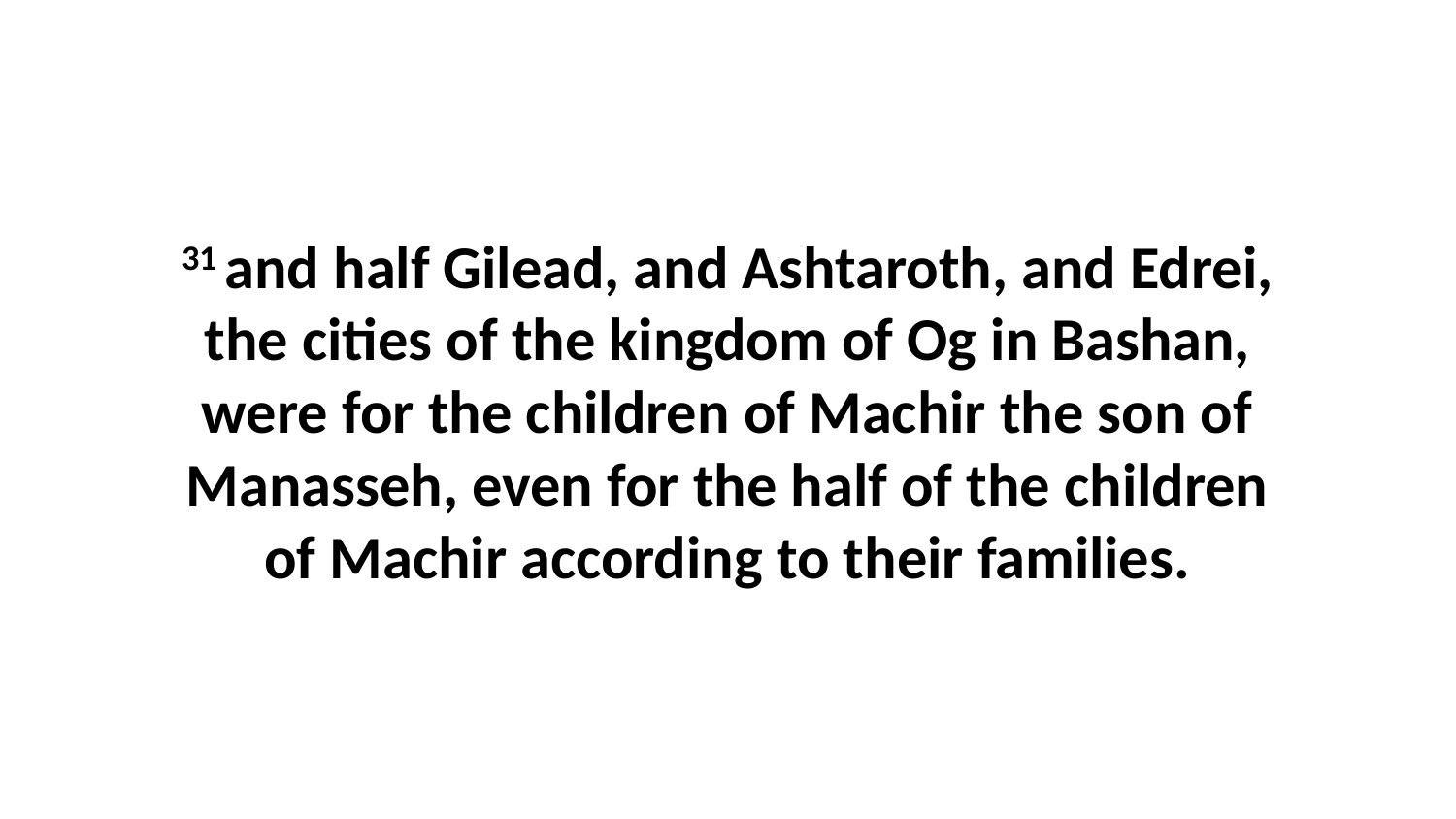

31 and half Gilead, and Ashtaroth, and Edrei, the cities of the kingdom of Og in Bashan, were for the children of Machir the son of Manasseh, even for the half of the children of Machir according to their families.